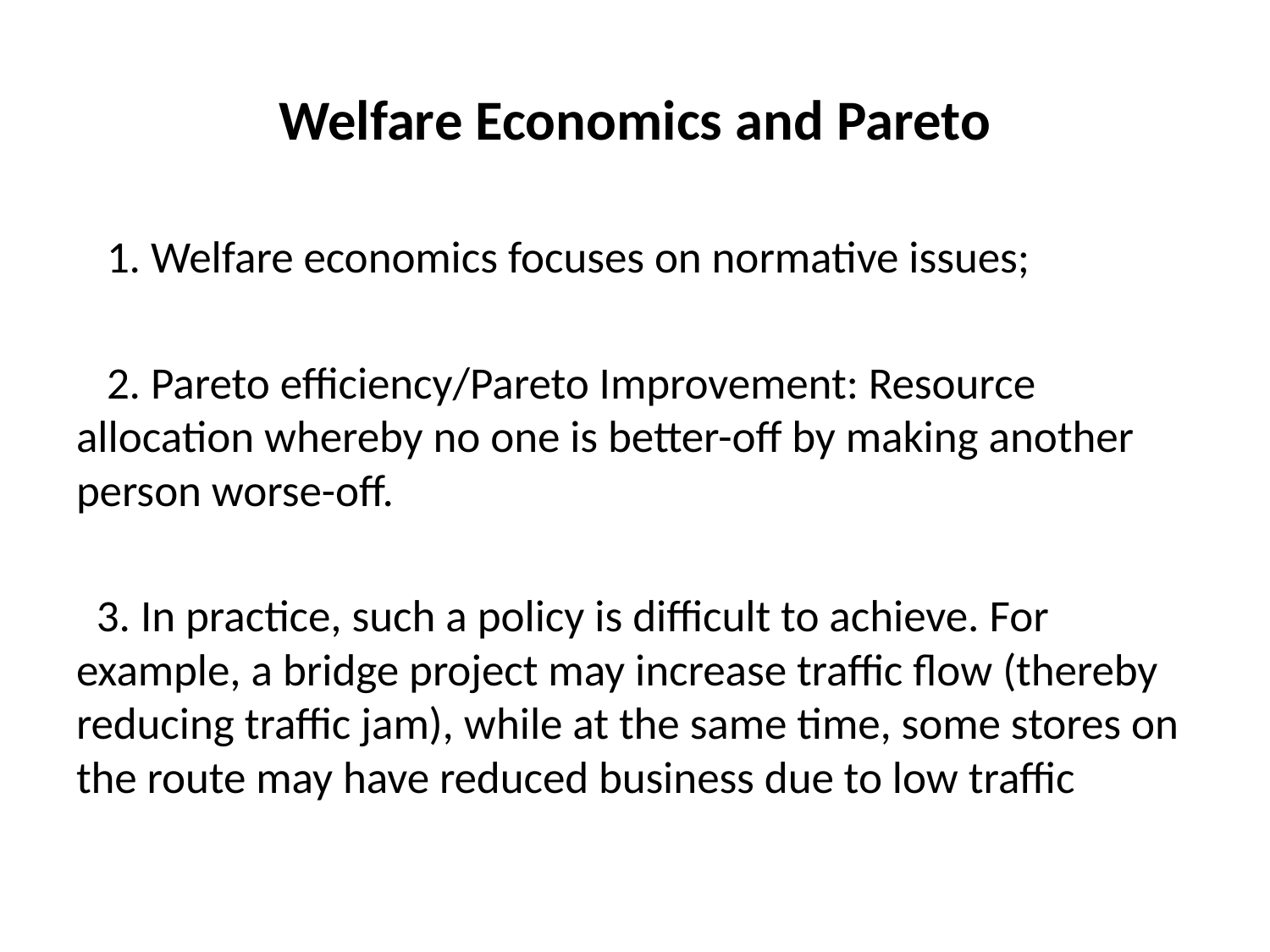

# Welfare Economics and Pareto
   1. Welfare economics focuses on normative issues;

   2. Pareto efficiency/Pareto Improvement: Resource allocation whereby no one is better-off by making another person worse-off.

  3. In practice, such a policy is difficult to achieve. For example, a bridge project may increase traffic flow (thereby reducing traffic jam), while at the same time, some stores on the route may have reduced business due to low traffic